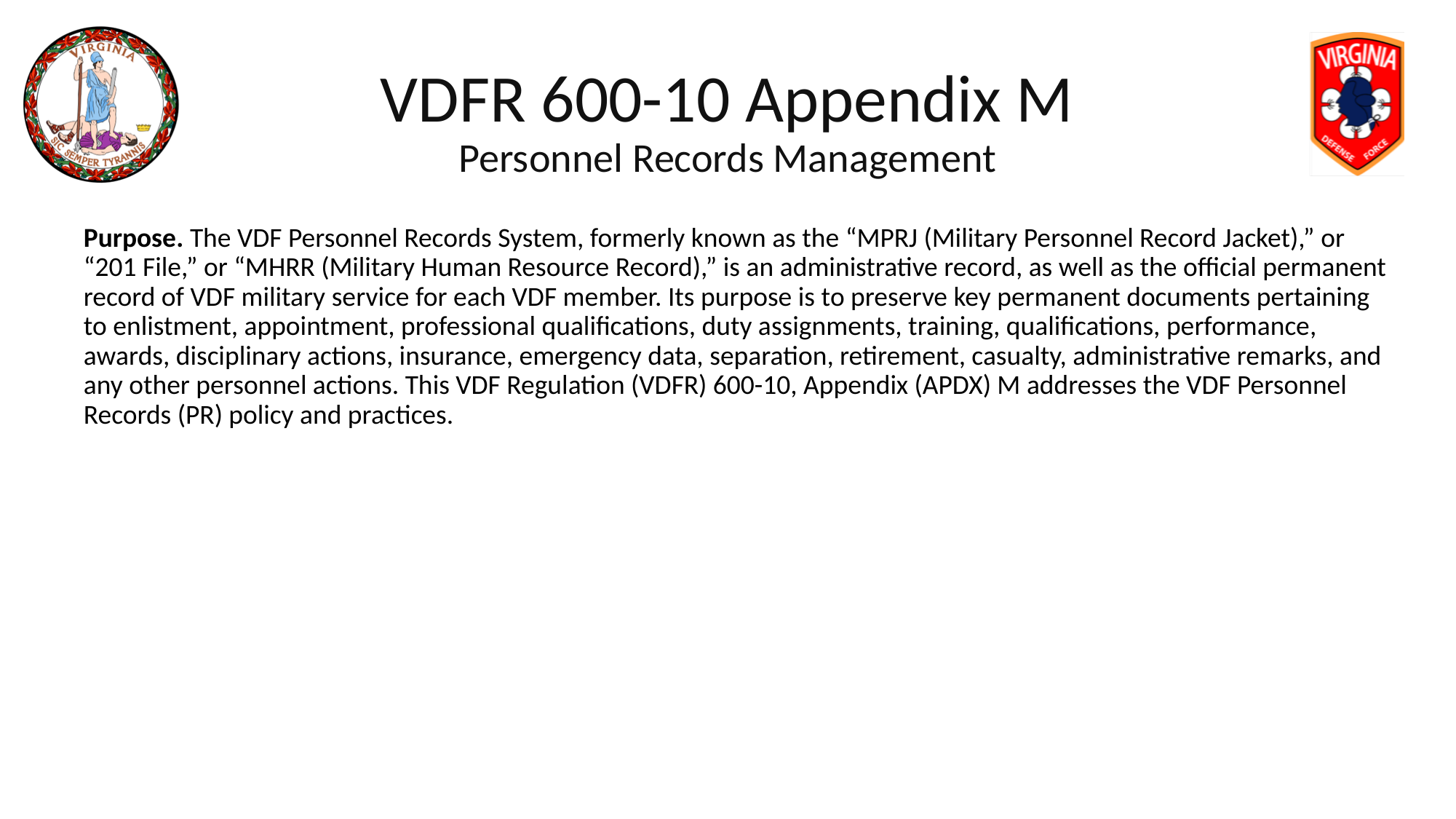

# VDFR 600-10 Appendix M Personnel Records Management
Purpose. The VDF Personnel Records System, formerly known as the “MPRJ (Military Personnel Record Jacket),” or “201 File,” or “MHRR (Military Human Resource Record),” is an administrative record, as well as the official permanent record of VDF military service for each VDF member. Its purpose is to preserve key permanent documents pertaining to enlistment, appointment, professional qualifications, duty assignments, training, qualifications, performance, awards, disciplinary actions, insurance, emergency data, separation, retirement, casualty, administrative remarks, and any other personnel actions. This VDF Regulation (VDFR) 600-10, Appendix (APDX) M addresses the VDF Personnel Records (PR) policy and practices.